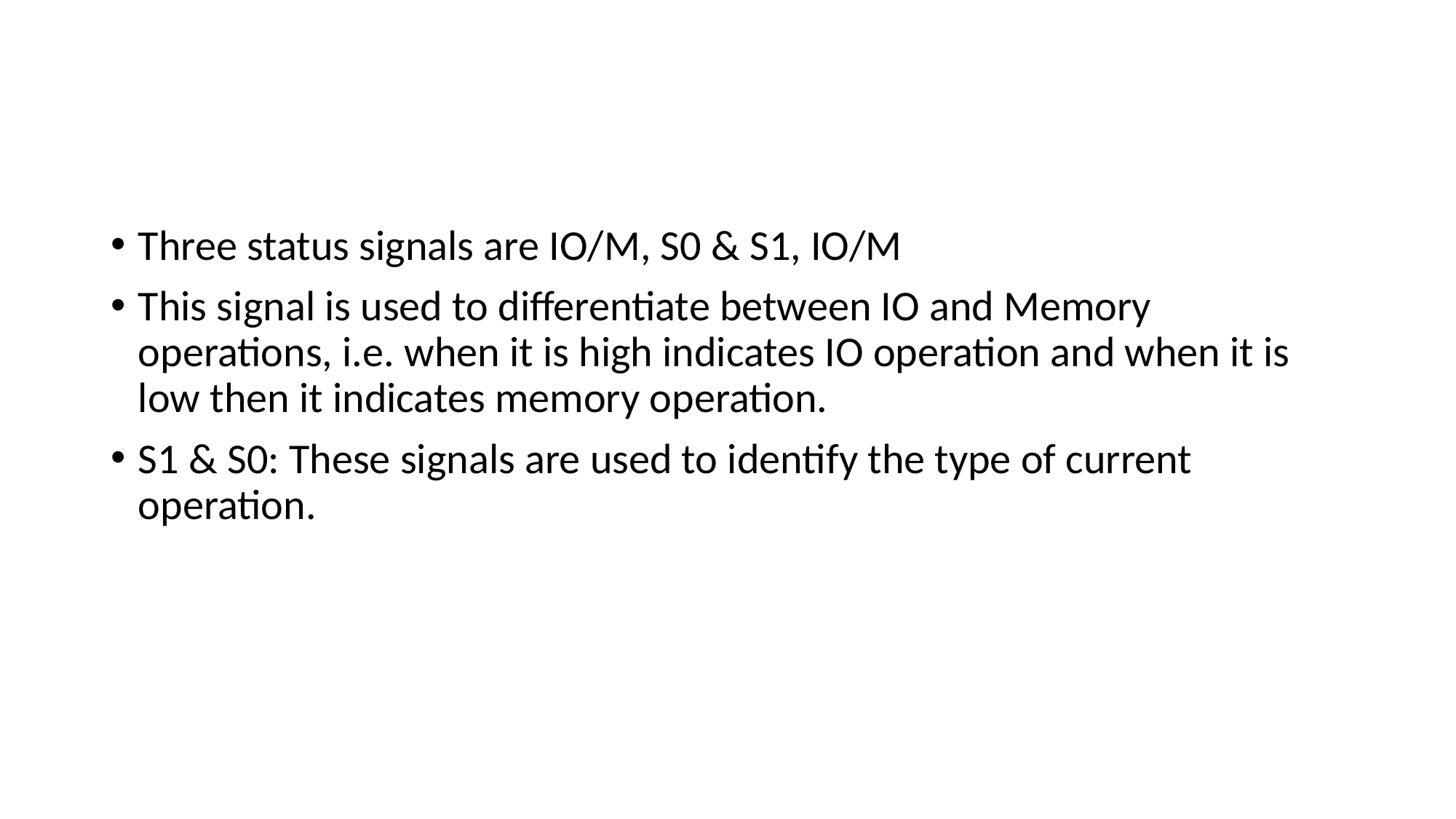

#
Three status signals are IO/M, S0 & S1, IO/M
This signal is used to differentiate between IO and Memory operations, i.e. when it is high indicates IO operation and when it is low then it indicates memory operation.
S1 & S0: These signals are used to identify the type of current operation.